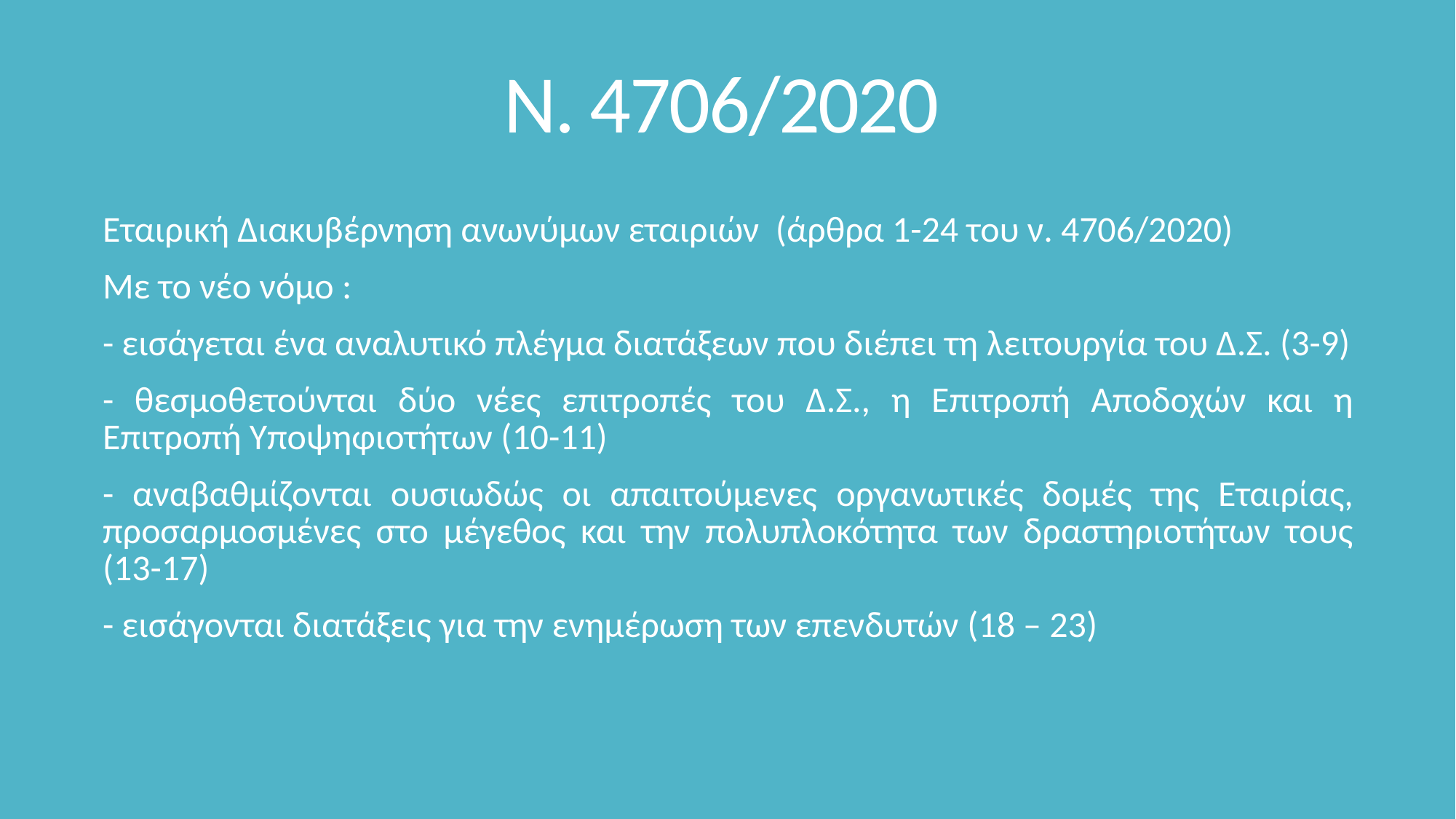

# Ν. 4706/2020
Εταιρική Διακυβέρνηση ανωνύμων εταιριών  (άρθρα 1-24 του ν. 4706/2020)
Με το νέο νόμο :
- εισάγεται ένα αναλυτικό πλέγμα διατάξεων που διέπει τη λειτουργία του Δ.Σ. (3-9)
- θεσμοθετούνται δύο νέες επιτροπές του Δ.Σ., η Επιτροπή Αποδοχών και η Επιτροπή Υποψηφιοτήτων (10-11)
- αναβαθμίζονται ουσιωδώς οι απαιτούμενες οργανωτικές δομές της Εταιρίας, προσαρμοσμένες στο μέγεθος και την πολυπλοκότητα των δραστηριοτήτων τους (13-17)
- εισάγονται διατάξεις για την ενημέρωση των επενδυτών (18 – 23)